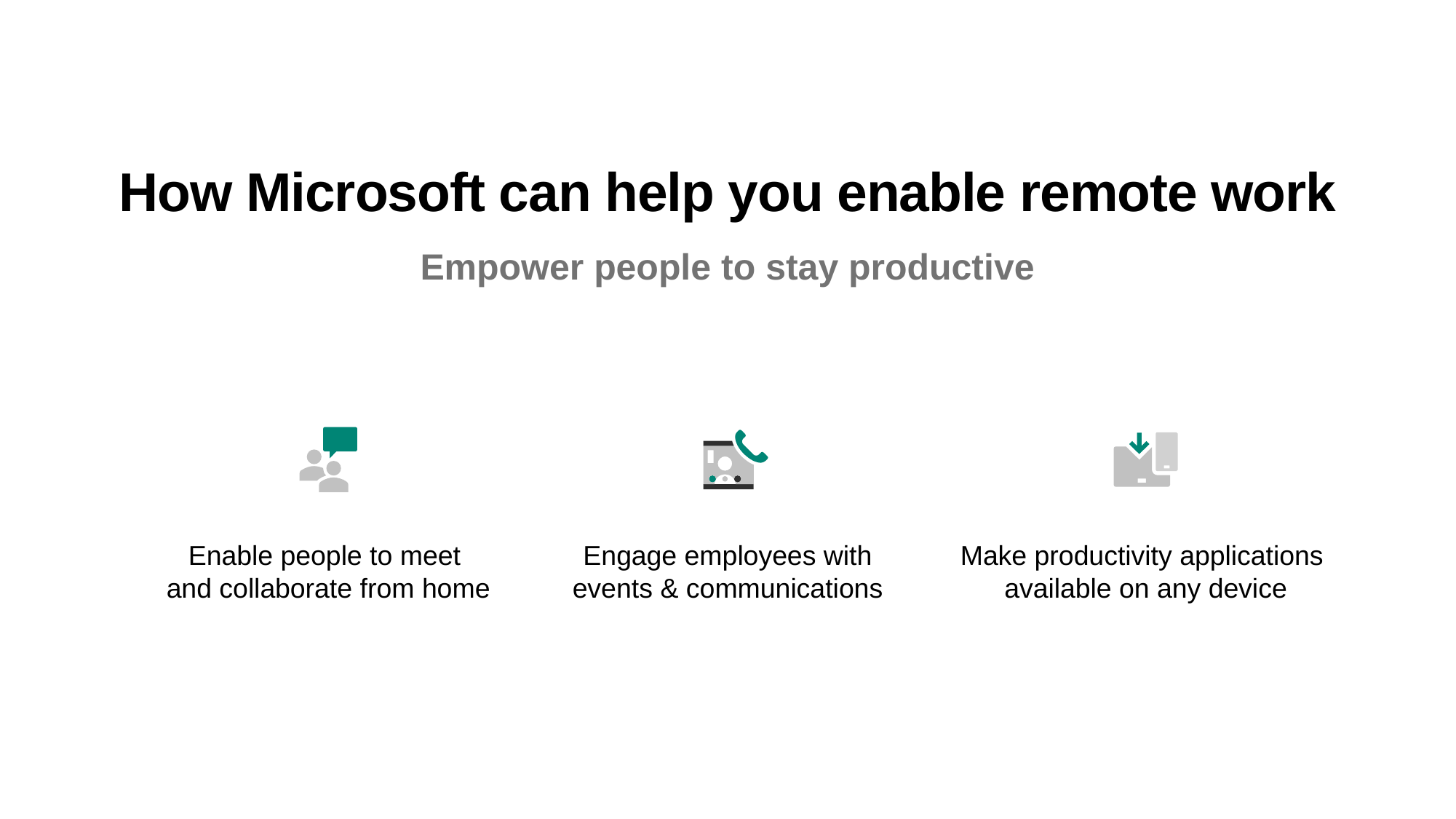

# How Microsoft can help you enable remote work
Empower people to stay productive

Enable people to meet
and collaborate from home
Engage employees with
events & communications
Make productivity applications
available on any device